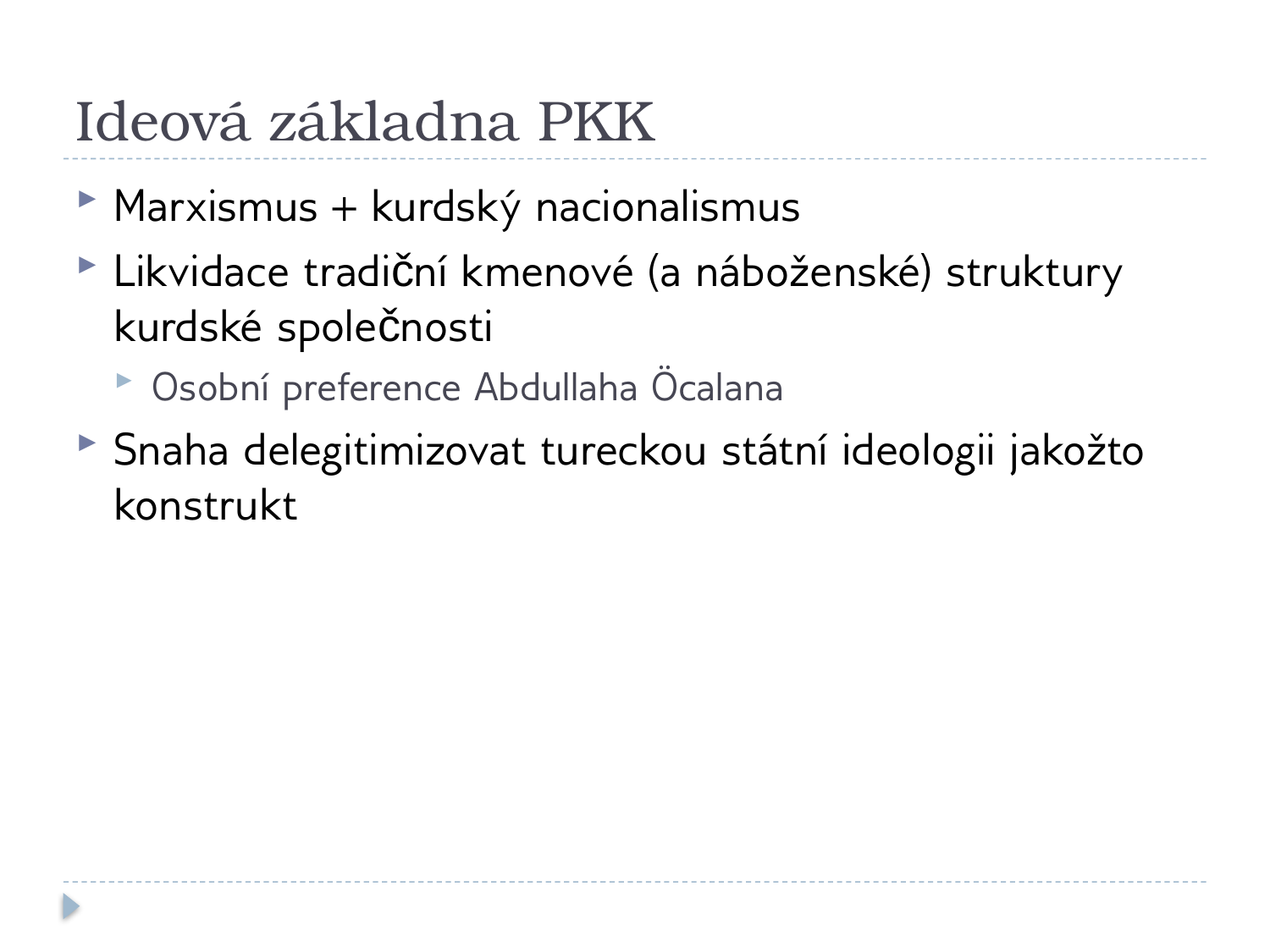

# Ideová základna PKK
Marxismus + kurdský nacionalismus
Likvidace tradiční kmenové (a náboženské) struktury kurdské společnosti
Osobní preference Abdullaha Öcalana
Snaha delegitimizovat tureckou státní ideologii jakožto konstrukt